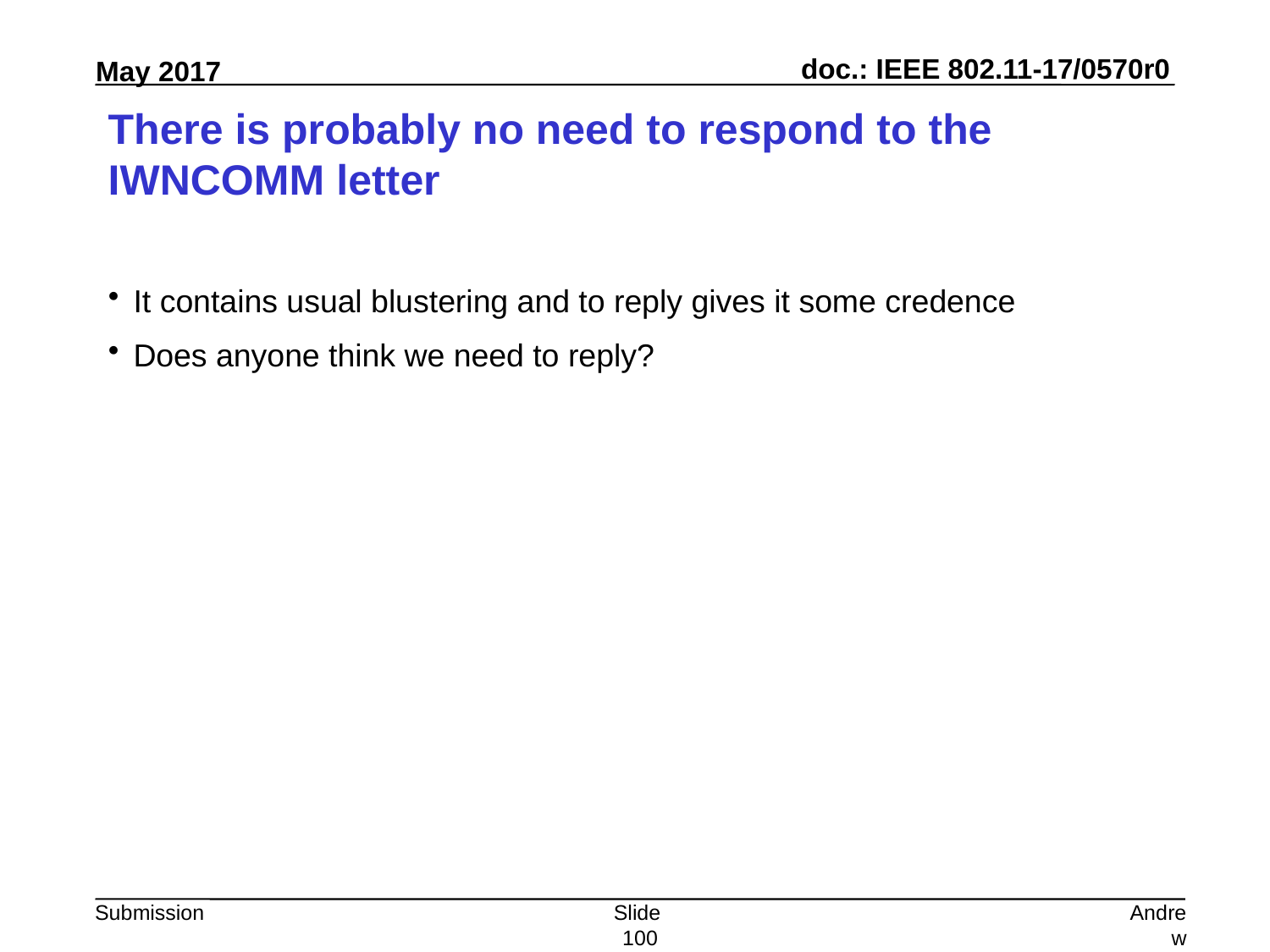

# There is probably no need to respond to the IWNCOMM letter
It contains usual blustering and to reply gives it some credence
Does anyone think we need to reply?
Slide 100
Andrew Myles, Cisco